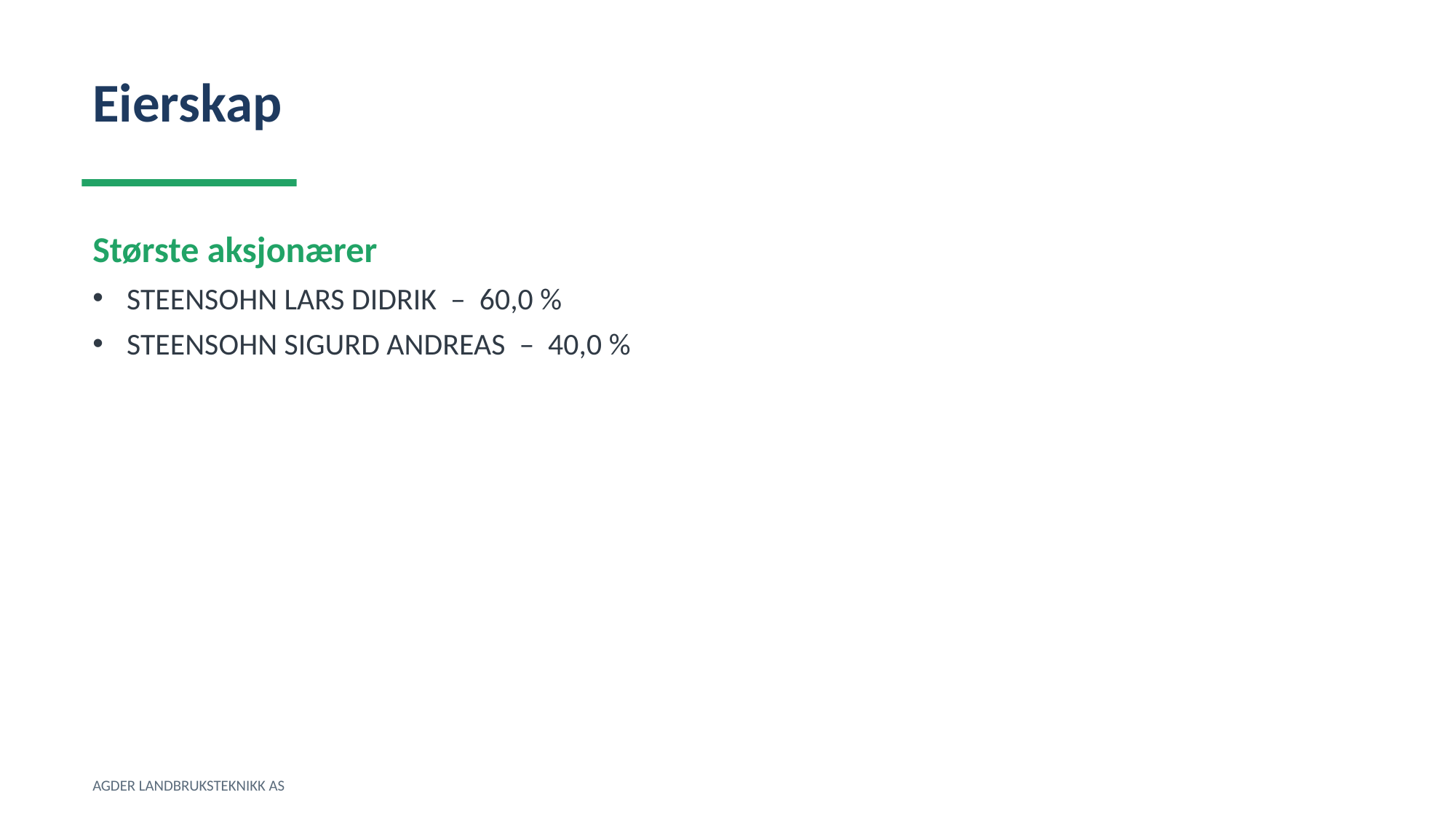

Eierskap

Største aksjonærer
STEENSOHN LARS DIDRIK  –  60,0 %
STEENSOHN SIGURD ANDREAS  –  40,0 %
AGDER LANDBRUKSTEKNIKK AS